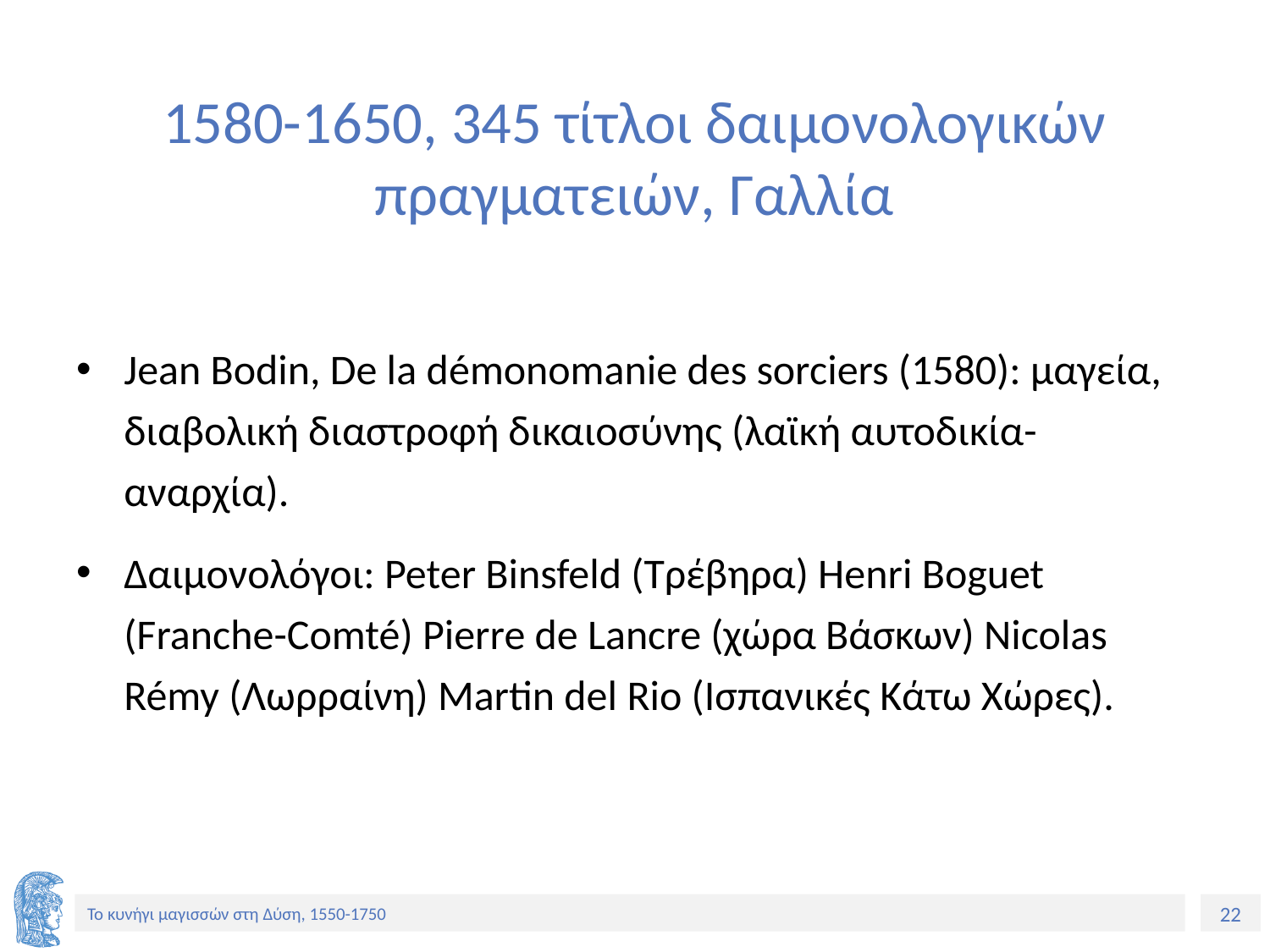

# 1580-1650, 345 τίτλοι δαιμονολογικών πραγματειών, Γαλλία
Jean Bodin, De la démonomanie des sorciers (1580): μαγεία, διαβολική διαστροφή δικαιοσύνης (λαϊκή αυτοδικία-αναρχία).
Δαιμονολόγοι: Peter Binsfeld (Τρέβηρα) Henri Boguet (Franche-Comté) Pierre de Lancre (χώρα Βάσκων) Nicolas Rémy (Λωρραίνη) Martin del Rio (Ισπανικές Κάτω Χώρες).